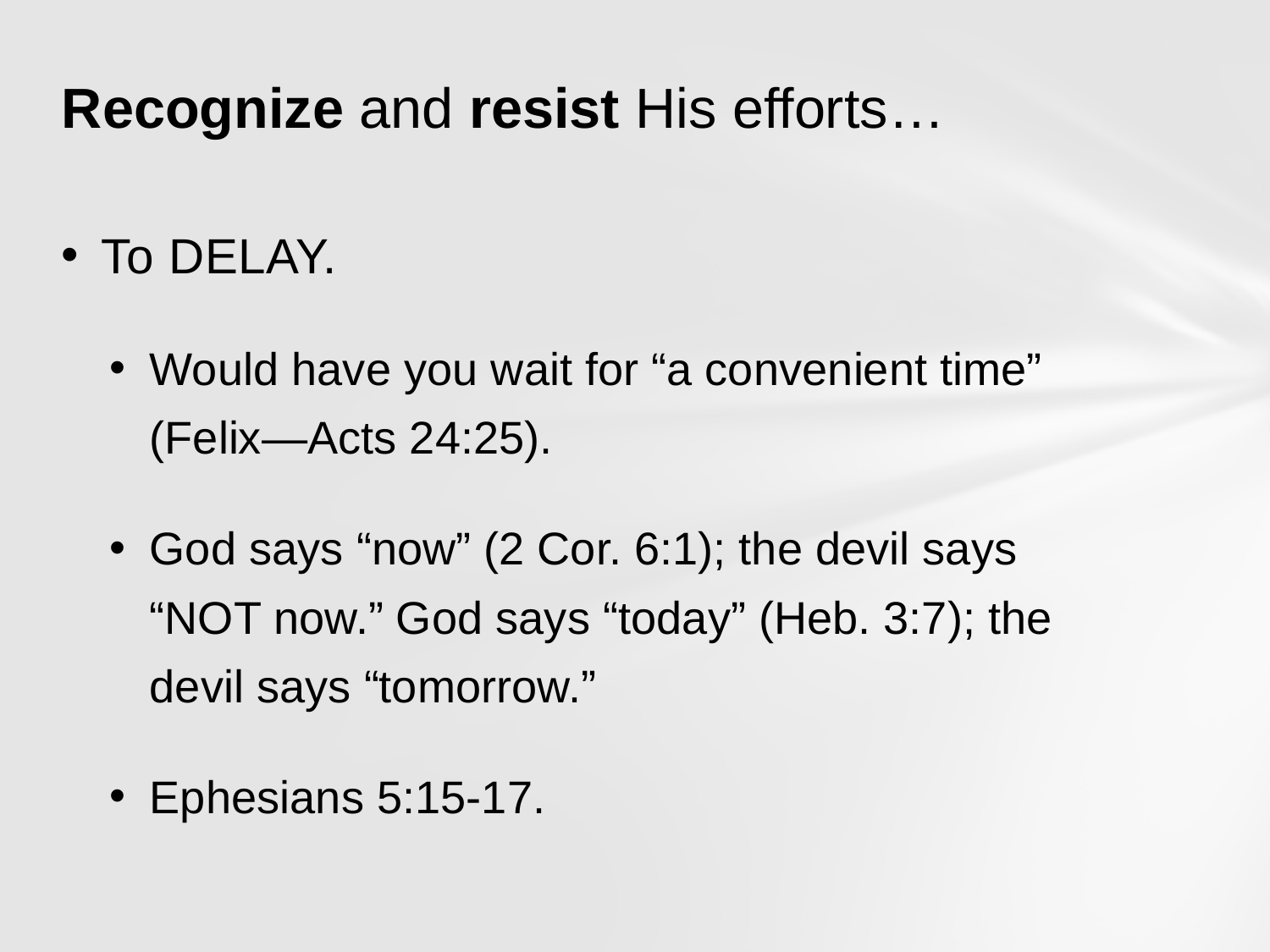

# Recognize and resist His efforts…
To DELAY.
Would have you wait for “a convenient time” (Felix—Acts 24:25).
God says “now” (2 Cor. 6:1); the devil says “NOT now.” God says “today” (Heb. 3:7); the devil says “tomorrow.”
Ephesians 5:15-17.